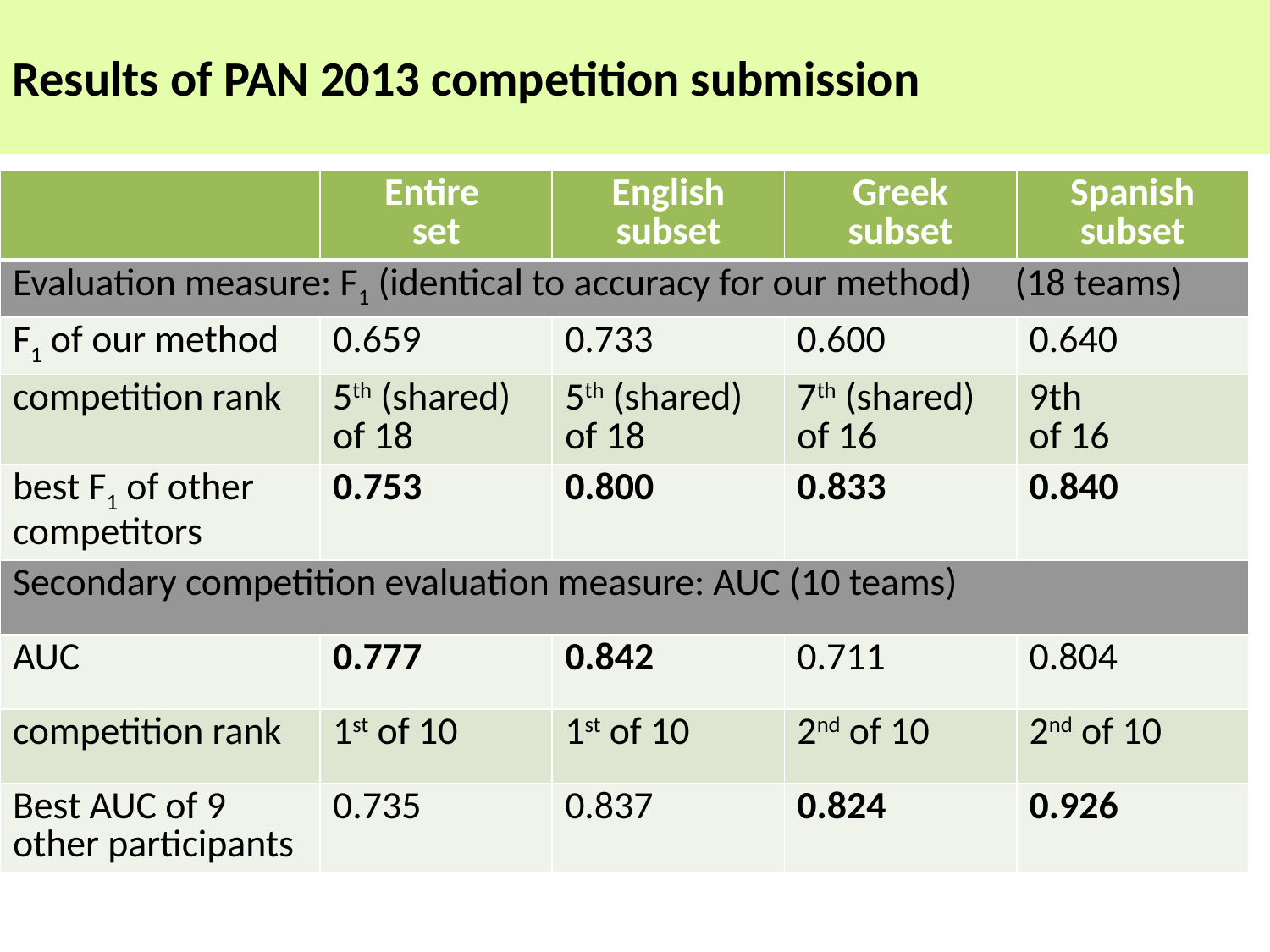

Results of PAN 2013 competition submission
|  | Entire set | English subset | Greek subset | Spanish subset |
| --- | --- | --- | --- | --- |
| Evaluation measure: F1 (identical to accuracy for our method) (18 teams) |  |  |  |  |
| F1 of our method | 0.659 | 0.733 | 0.600 | 0.640 |
| competition rank | 5th (shared) of 18 | 5th (shared) of 18 | 7th (shared) of 16 | 9th of 16 |
| best F1 of other competitors | 0.753 | 0.800 | 0.833 | 0.840 |
| Secondary competition evaluation measure: AUC (10 teams) |  |  |  |  |
| AUC | 0.777 | 0.842 | 0.711 | 0.804 |
| competition rank | 1st of 10 | 1st of 10 | 2nd of 10 | 2nd of 10 |
| Best AUC of 9 other participants | 0.735 | 0.837 | 0.824 | 0.926 |